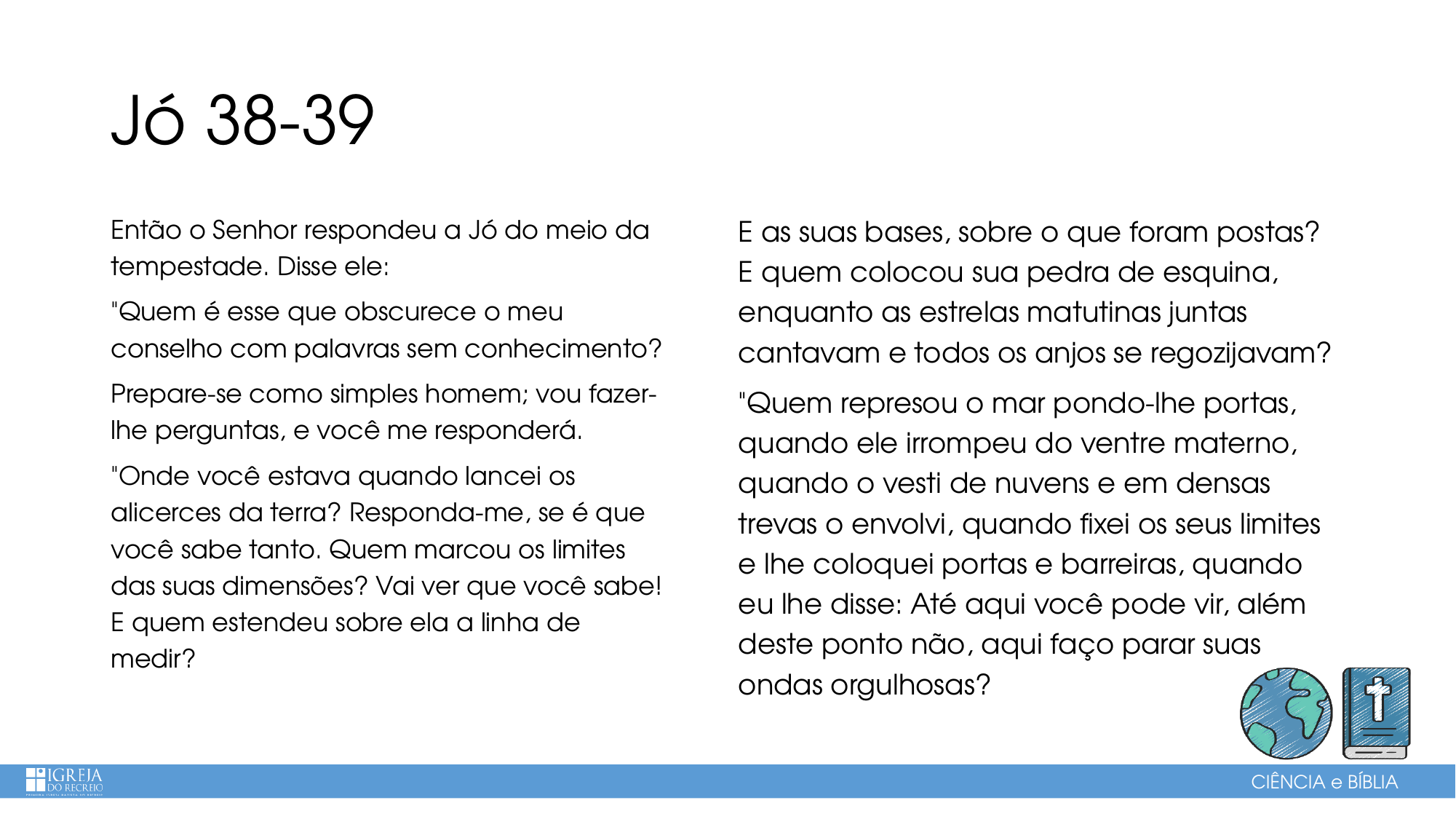

# Jó 38-39
Então o Senhor respondeu a Jó do meio da tempestade. Disse ele:
"Quem é esse que obscurece o meu conselho com palavras sem conhecimento?
Prepare-se como simples homem; vou fazer-lhe perguntas, e você me responderá.
"Onde você estava quando lancei os alicerces da terra? Responda-me, se é que você sabe tanto. Quem marcou os limites das suas dimensões? Vai ver que você sabe! E quem estendeu sobre ela a linha de medir?
E as suas bases, sobre o que foram postas? E quem colocou sua pedra de esquina, enquanto as estrelas matutinas juntas cantavam e todos os anjos se regozijavam?
"Quem represou o mar pondo-lhe portas, quando ele irrompeu do ventre materno, quando o vesti de nuvens e em densas trevas o envolvi, quando fixei os seus limites e lhe coloquei portas e barreiras, quando eu lhe disse: Até aqui você pode vir, além deste ponto não, aqui faço parar suas ondas orgulhosas?